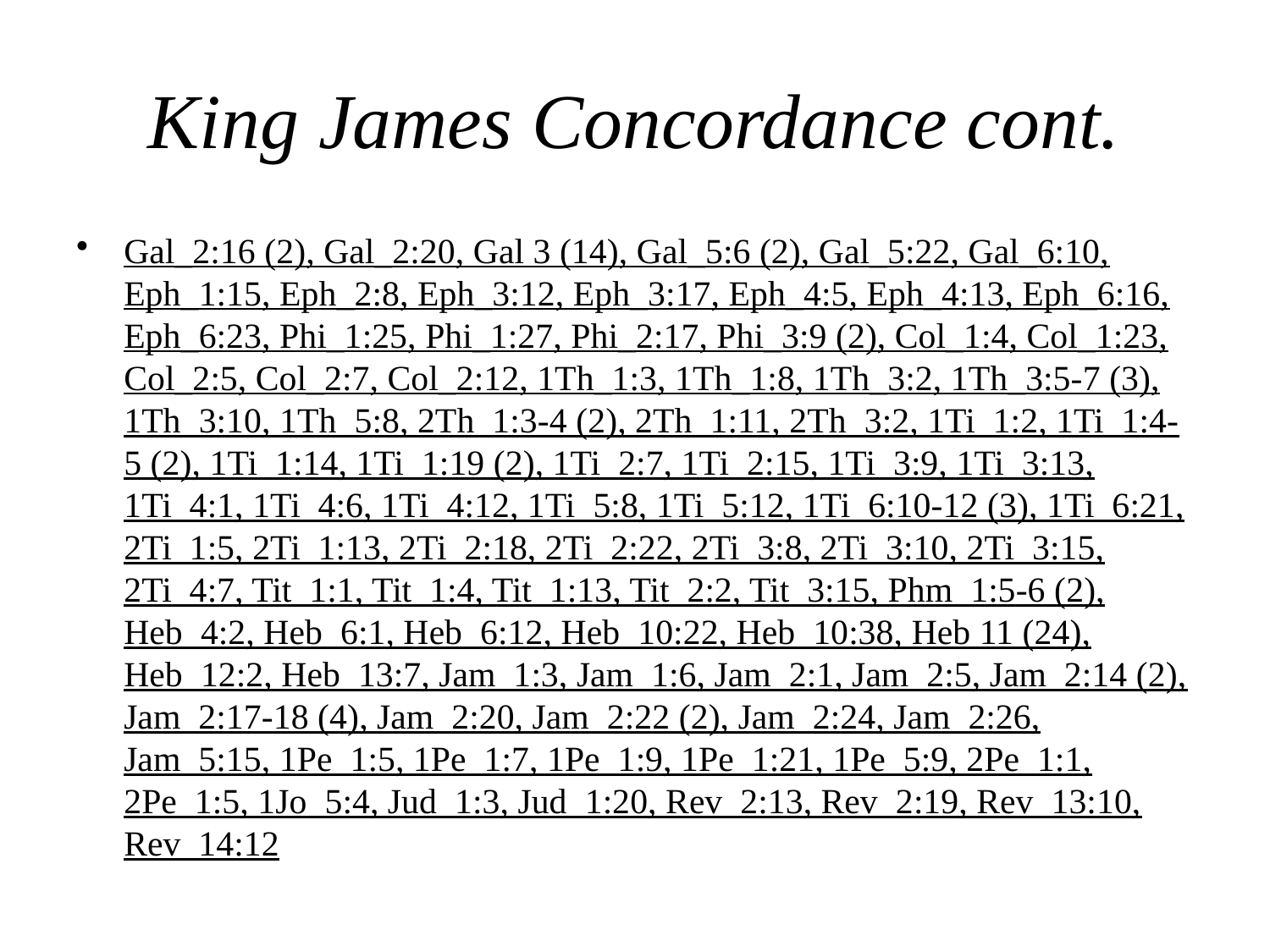

# King James Concordance cont.
Gal_2:16 (2), Gal_2:20, Gal 3 (14), Gal_5:6 (2), Gal_5:22, Gal_6:10, Eph_1:15, Eph_2:8, Eph_3:12, Eph_3:17, Eph_4:5, Eph_4:13, Eph_6:16, Eph_6:23, Phi_1:25, Phi_1:27, Phi_2:17, Phi_3:9 (2), Col_1:4, Col_1:23, Col_2:5, Col_2:7, Col_2:12, 1Th_1:3, 1Th_1:8, 1Th_3:2, 1Th_3:5-7 (3), 1Th_3:10, 1Th_5:8, 2Th_1:3-4 (2), 2Th_1:11, 2Th_3:2, 1Ti_1:2, 1Ti_1:4-5 (2), 1Ti_1:14, 1Ti_1:19 (2), 1Ti_2:7, 1Ti_2:15, 1Ti_3:9, 1Ti_3:13, 1Ti_4:1, 1Ti_4:6, 1Ti_4:12, 1Ti_5:8, 1Ti_5:12, 1Ti_6:10-12 (3), 1Ti_6:21, 2Ti_1:5, 2Ti_1:13, 2Ti_2:18, 2Ti_2:22, 2Ti_3:8, 2Ti_3:10, 2Ti_3:15, 2Ti_4:7, Tit_1:1, Tit_1:4, Tit_1:13, Tit_2:2, Tit_3:15, Phm_1:5-6 (2), Heb_4:2, Heb_6:1, Heb_6:12, Heb_10:22, Heb_10:38, Heb 11 (24), Heb_12:2, Heb_13:7, Jam_1:3, Jam_1:6, Jam_2:1, Jam_2:5, Jam_2:14 (2), Jam_2:17-18 (4), Jam_2:20, Jam_2:22 (2), Jam_2:24, Jam_2:26, Jam_5:15, 1Pe_1:5, 1Pe_1:7, 1Pe_1:9, 1Pe_1:21, 1Pe_5:9, 2Pe_1:1, 2Pe_1:5, 1Jo_5:4, Jud_1:3, Jud_1:20, Rev_2:13, Rev_2:19, Rev_13:10, Rev_14:12